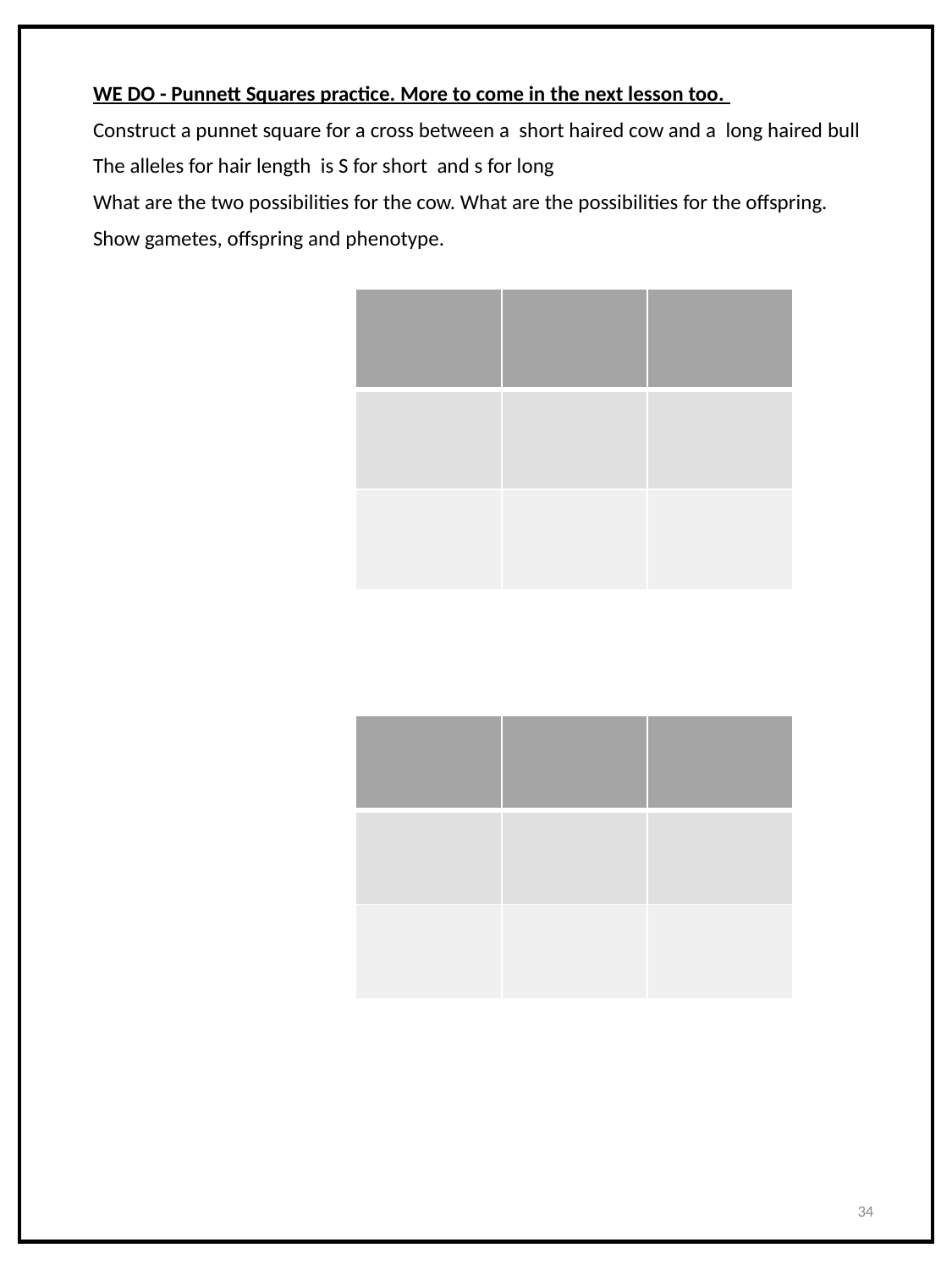

WE DO - Punnett Squares practice. More to come in the next lesson too.
Construct a punnet square for a cross between a  short haired cow and a  long haired bull
The alleles for hair length  is S for short  and s for long
What are the two possibilities for the cow. What are the possibilities for the offspring.
Show gametes, offspring and phenotype.

|  |  |  |
| --- | --- | --- |
|  |  |  |
|  |  |  |
|  |  |  |
| --- | --- | --- |
|  |  |  |
|  |  |  |
34